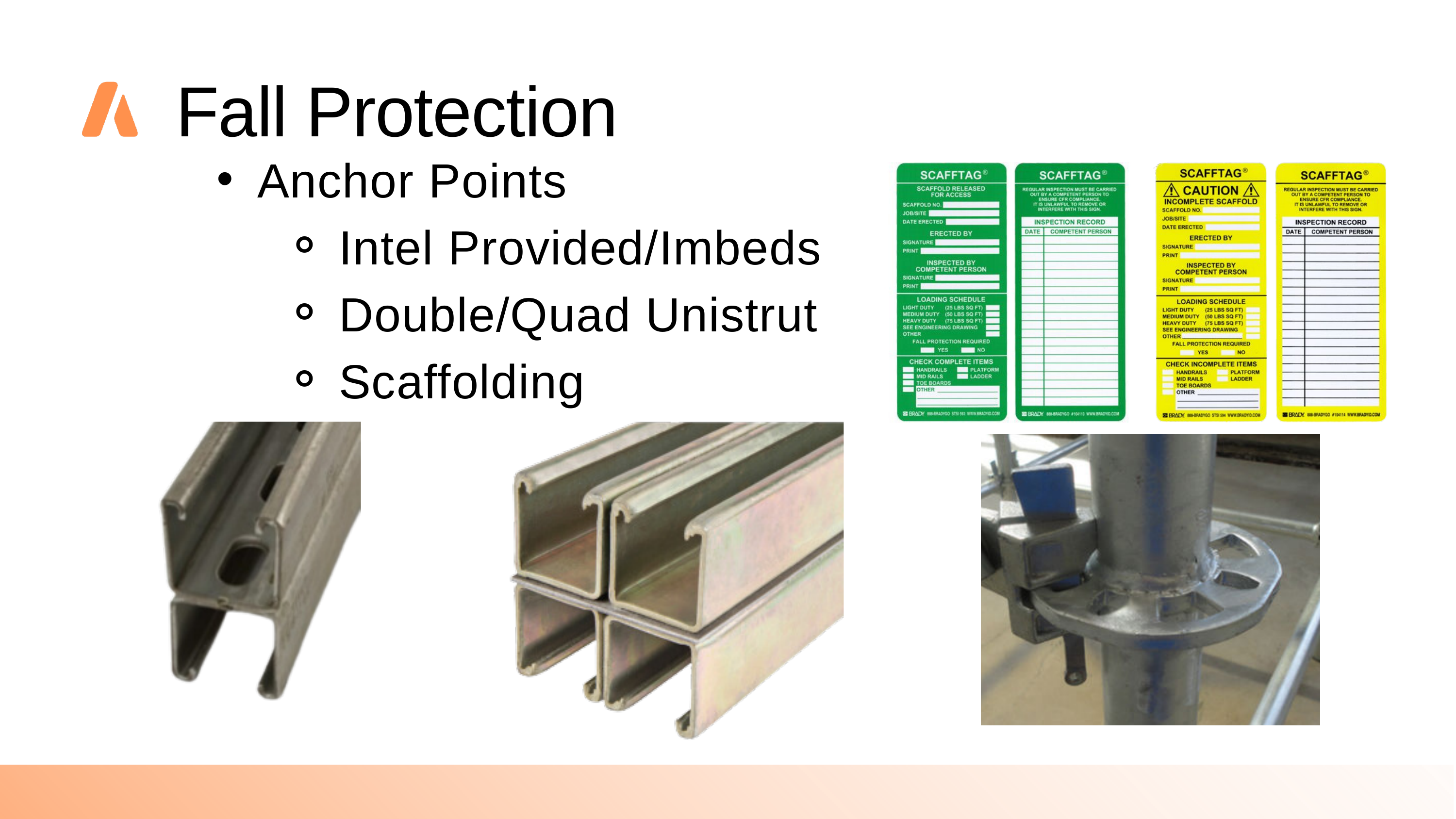

Fall Protection

Anchor Points
Intel Provided/Imbeds
Double/Quad Unistrut
Scaffolding